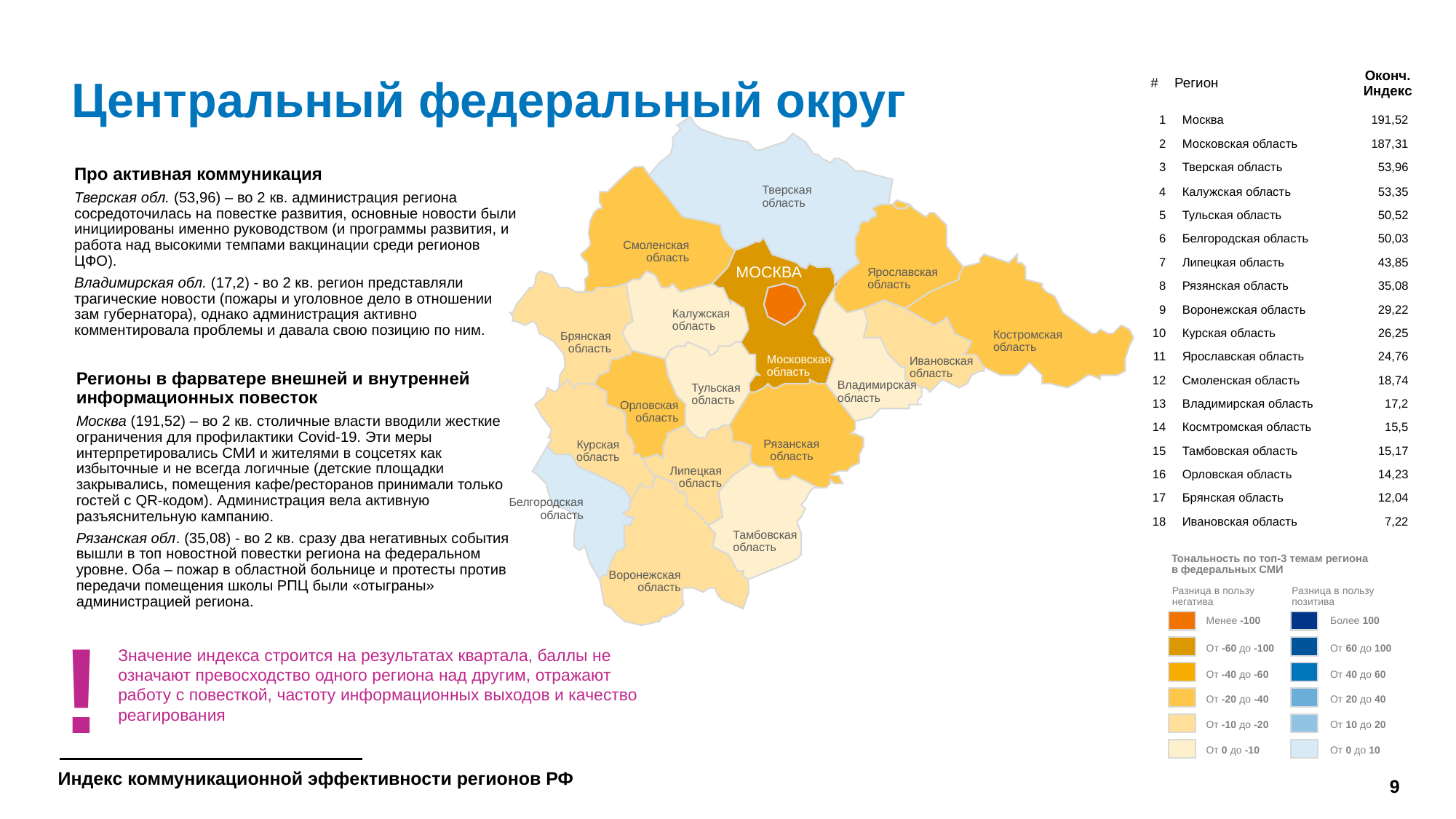

# Центральный федеральный округ
| # | Регион | Оконч. Индекс |
| --- | --- | --- |
| 1 | Москва | 191,52 |
| 2 | Московская область | 187,31 |
| 3 | Тверская область | 53,96 |
| 4 | Калужская область | 53,35 |
| 5 | Тульская область | 50,52 |
| 6 | Белгородская область | 50,03 |
| 7 | Липецкая область | 43,85 |
| 8 | Рязянская область | 35,08 |
| 9 | Воронежская область | 29,22 |
| 10 | Курская область | 26,25 |
| 11 | Ярославская область | 24,76 |
| 12 | Смоленская область | 18,74 |
| 13 | Владимирская область | 17,2 |
| 14 | Космтромская область | 15,5 |
| 15 | Тамбовская область | 15,17 |
| 16 | Орловская область | 14,23 |
| 17 | Брянская область | 12,04 |
| 18 | Ивановская область | 7,22 |

Тверская
область

Смоленская
область

МОСКВА
Ярославская
область

Калужская
область
Костромская
область
Брянская
область

Московская
область
Ивановская
область
Владимирская
область

Тульская
область
Орловская
область

Рязанская
область
Курская
область

Липецкая
область

Белгородская
область
Тамбовская
область
Воронежская
область
Про активная коммуникация
Тверская обл. (53,96) – во 2 кв. администрация региона сосредоточилась на повестке развития, основные новости были инициированы именно руководством (и программы развития, и работа над высокими темпами вакцинации среди регионов ЦФО).
Владимирская обл. (17,2) - во 2 кв. регион представляли трагические новости (пожары и уголовное дело в отношении зам губернатора), однако администрация активно комментировала проблемы и давала свою позицию по ним.
Регионы в фарватере внешней и внутренней информационных повесток
Москва (191,52) – во 2 кв. столичные власти вводили жесткие ограничения для профилактики Covid-19. Эти меры интерпретировались СМИ и жителями в соцсетях как избыточные и не всегда логичные (детские площадки закрывались, помещения кафе/ресторанов принимали только гостей с QR-кодом). Администрация вела активную разъяснительную кампанию.
Рязанская обл. (35,08) - во 2 кв. сразу два негативных события вышли в топ новостной повестки региона на федеральном уровне. Оба – пожар в областной больнице и протесты против передачи помещения школы РПЦ были «отыграны» администрацией региона.
Тональность по топ-3 темам региона
в федеральных СМИ
Разница в пользу негатива
Разница в пользу позитива
Менее -100
Более 100

От -60 до -100
От 60 до 100

От -40 до -60
От 40 до 60

От -20 до -40
От 20 до 40

От -10 до -20
От 10 до 20

От 0 до -10
От 0 до 10
!
Значение индекса строится на результатах квартала, баллы не означают превосходство одного региона над другим, отражают работу с повесткой, частоту информационных выходов и качество реагирования
Индекс коммуникационной эффективности регионов РФ
9